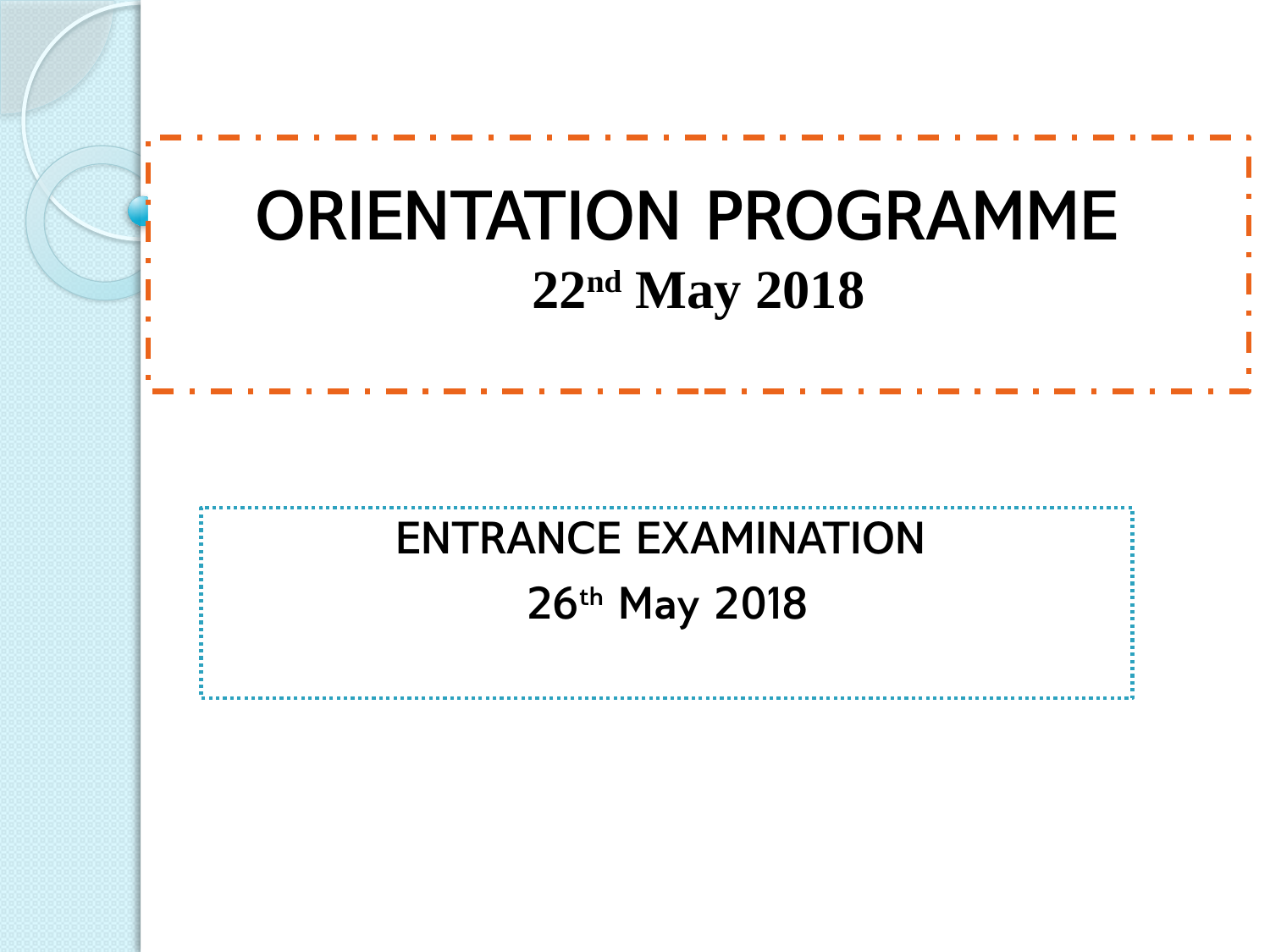

# ORIENTATION PROGRAMME 22nd May 2018
ENTRANCE EXAMINATION
26th May 2018